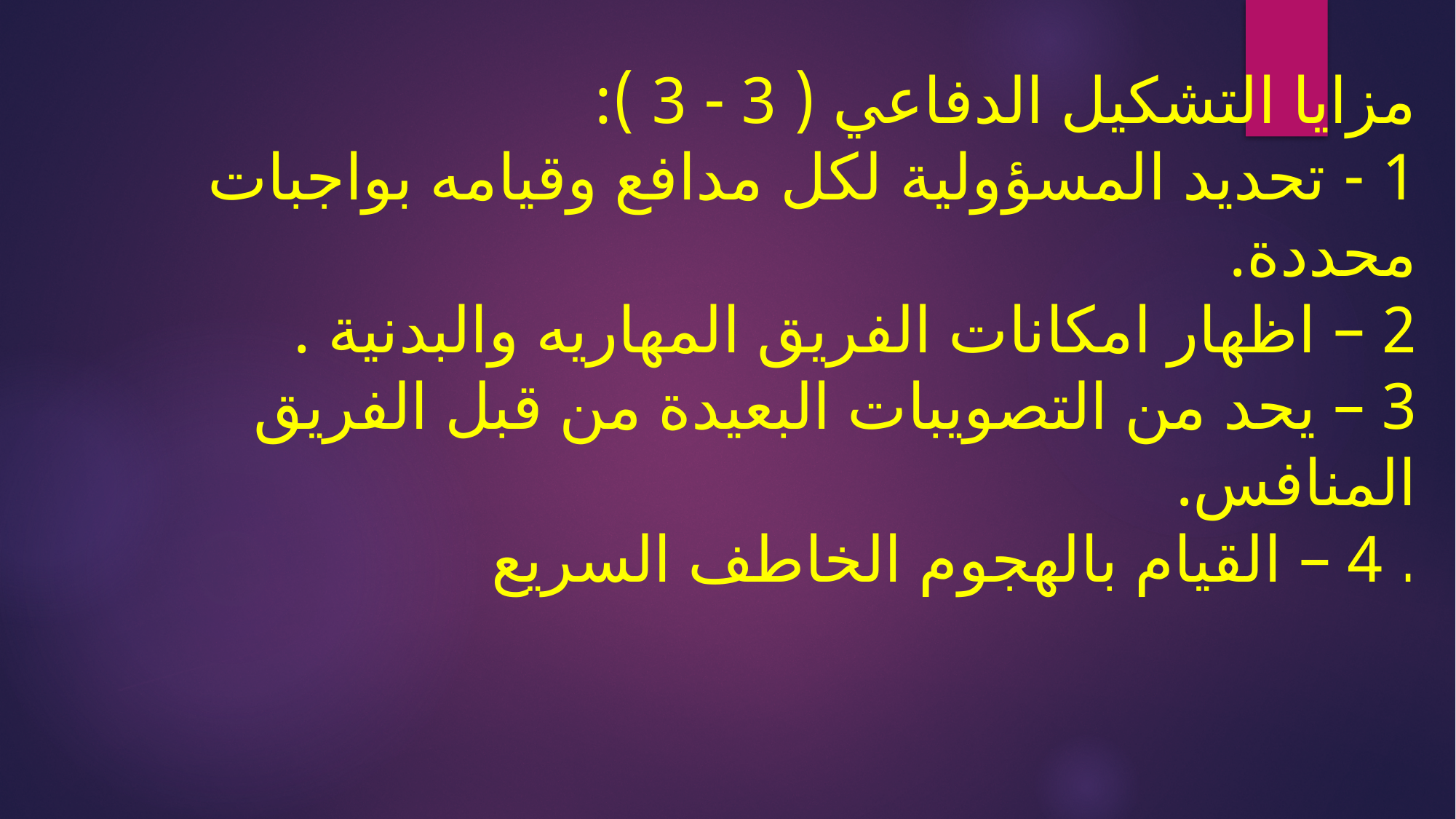

# مزايا التشكيل الدفاعي ( 3 - 3 ): 1 - تحديد المسؤولية لكل مدافع وقيامه بواجبات محددة. 2 – اظهار امكانات الفريق المهاريه والبدنية . 3 – يحد من التصويبات البعيدة من قبل الفريق المنافس. 4 – القيام بالهجوم الخاطف السريع .